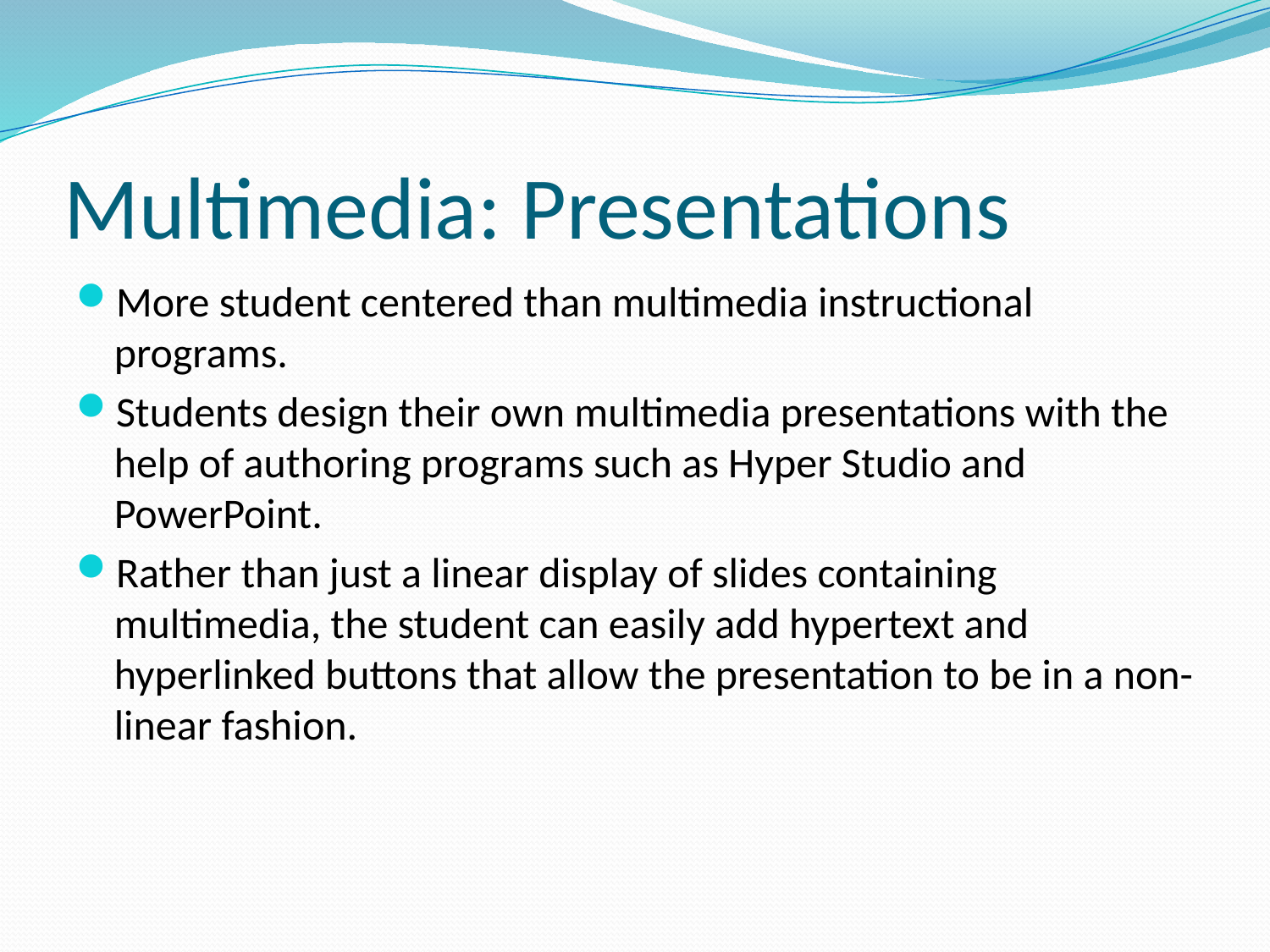

# Multimedia: Presentations
More student centered than multimedia instructional programs.
Students design their own multimedia presentations with the help of authoring programs such as Hyper Studio and PowerPoint.
Rather than just a linear display of slides containing multimedia, the student can easily add hypertext and hyperlinked buttons that allow the presentation to be in a non-linear fashion.